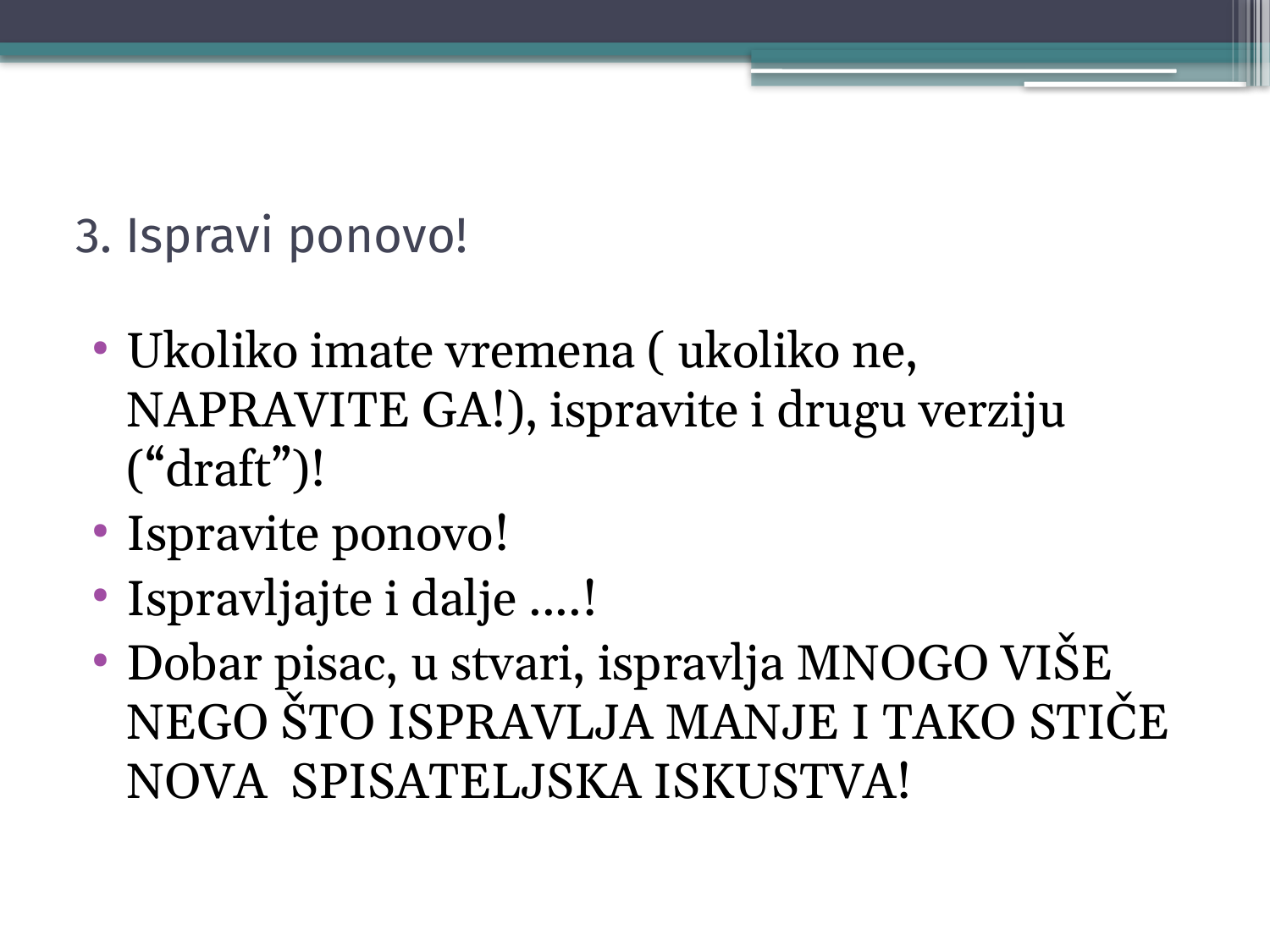

# 3. Ispravi ponovo!
Ukoliko imate vremena ( ukoliko ne, NAPRAVITE GA!), ispravite i drugu verziju (“draft”)!
Ispravite ponovo!
Ispravljajte i dalje ....!
Dobar pisac, u stvari, ispravlja MNOGO VIŠE NEGO ŠTO ISPRAVLJA MANJE I TAKO STIČE NOVA  SPISATELJSKA ISKUSTVA!